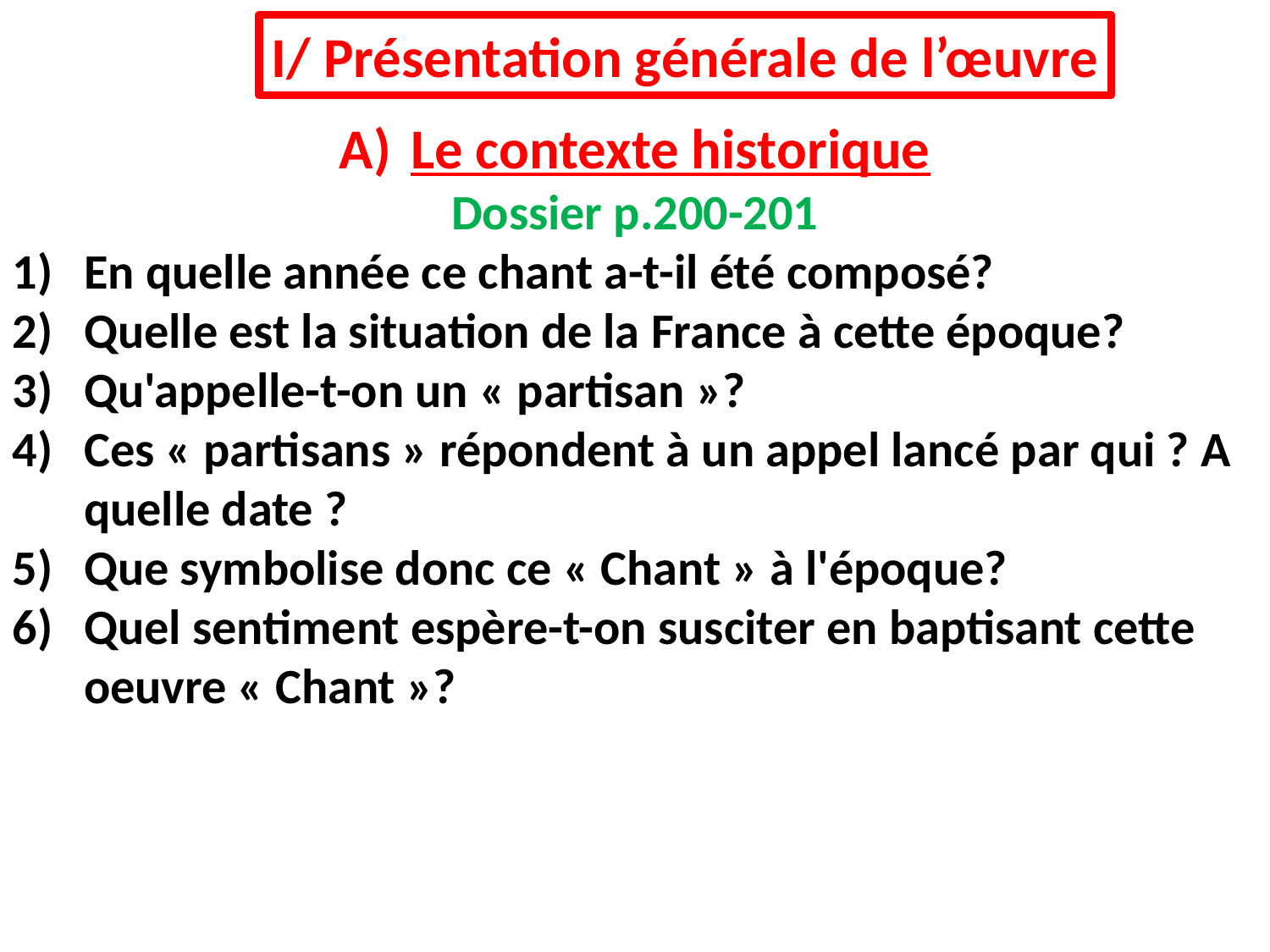

I/ Présentation générale de l’œuvre
Le contexte historique
Dossier p.200-201
En quelle année ce chant a-t-il été composé?
Quelle est la situation de la France à cette époque?
Qu'appelle-t-on un « partisan »?
Ces « partisans » répondent à un appel lancé par qui ? A quelle date ?
Que symbolise donc ce « Chant » à l'époque?
Quel sentiment espère-t-on susciter en baptisant cette oeuvre « Chant »?